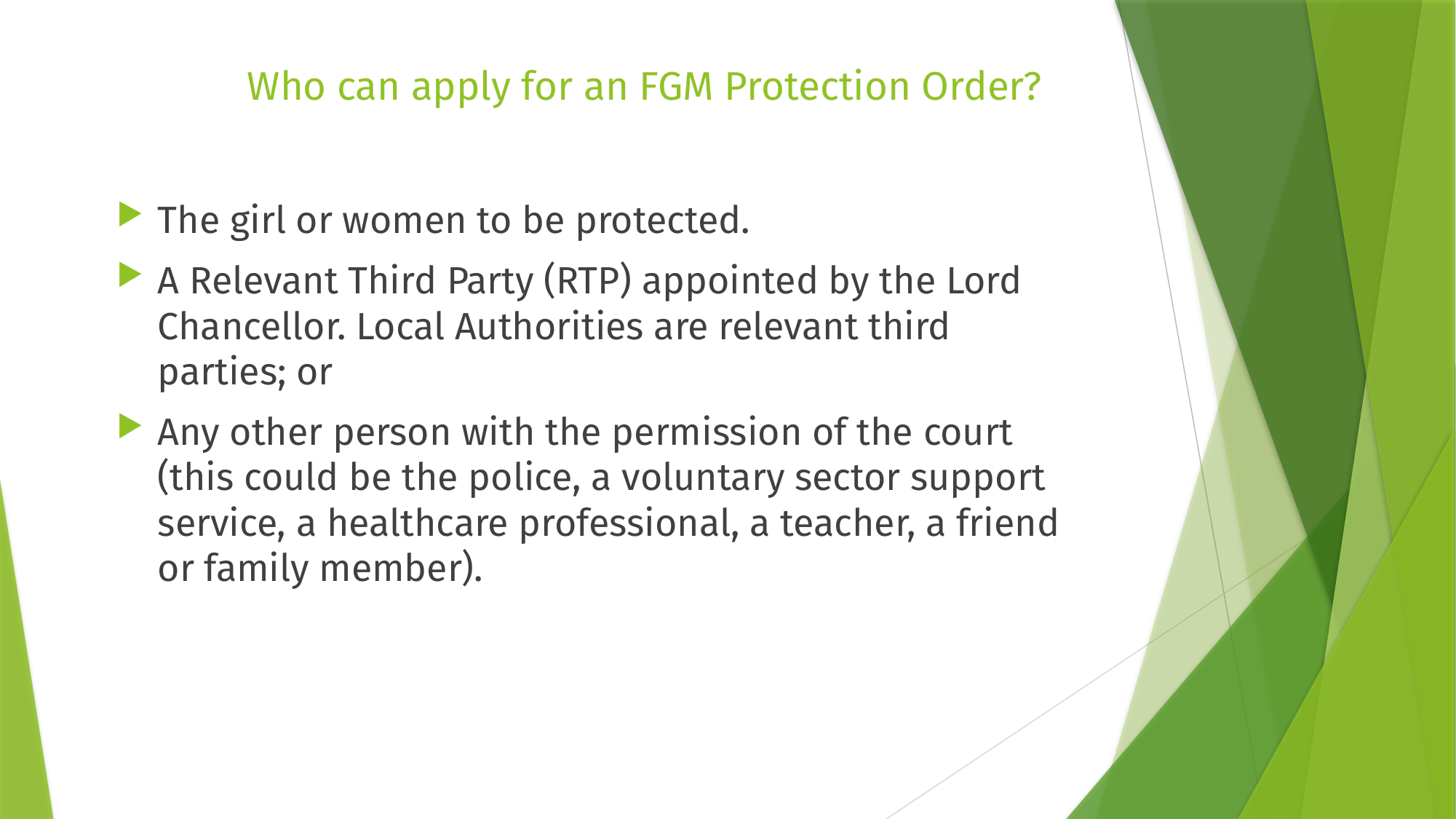

# Who can apply for an FGM Protection Order?
The girl or women to be protected.
A Relevant Third Party (RTP) appointed by the Lord Chancellor. Local Authorities are relevant third parties; or
Any other person with the permission of the court (this could be the police, a voluntary sector support service, a healthcare professional, a teacher, a friend or family member).